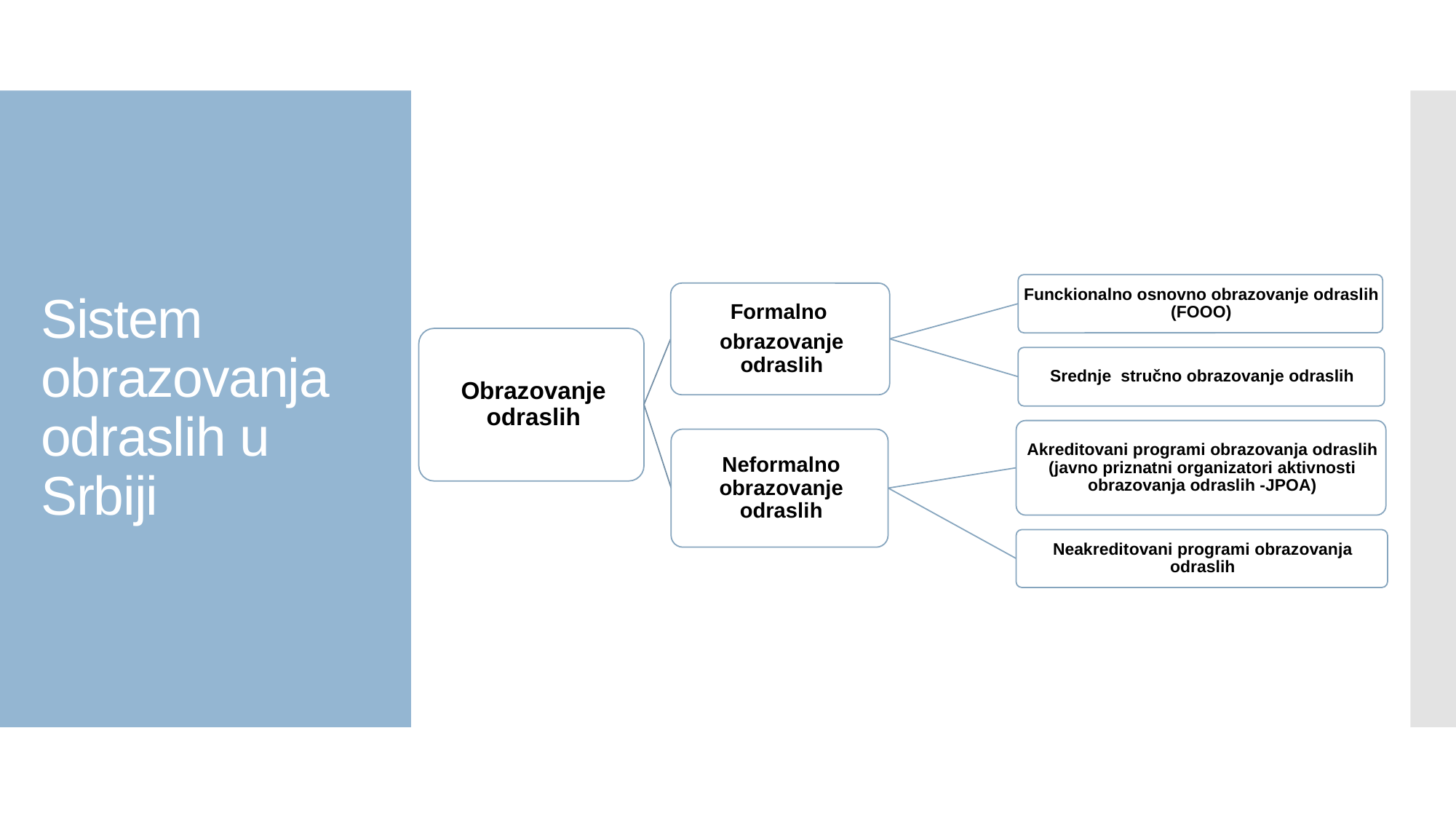

Obrazovanje odraslih

Formalno
obrazovanje odraslih

Funckionalno osnovno obrazovanje odraslih (FOOO)

Srednje  stručno obrazovanje odraslih

Neformalno obrazovanje odraslih

Akreditovani programi obrazovanja odraslih (javno priznatni organizatori aktivnosti obrazovanja odraslih -JPOA)

Neakreditovani programi obrazovanja odraslih
# Sistem obrazovanja odraslih u Srbiji